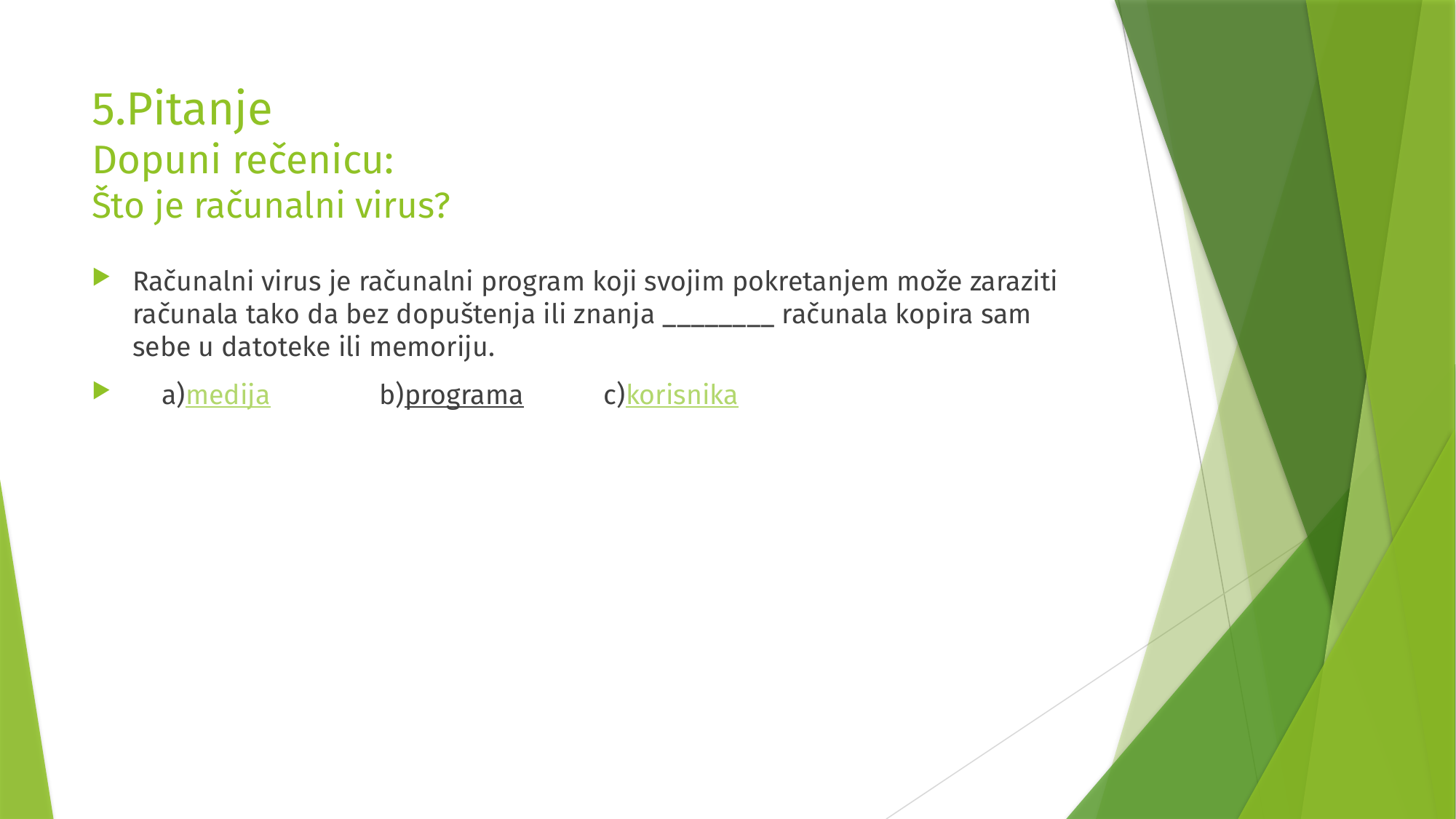

# 5.Pitanje Dopuni rečenicu: Što je računalni virus?
Računalni virus je računalni program koji svojim pokretanjem može zaraziti računala tako da bez dopuštenja ili znanja ________ računala kopira sam sebe u datoteke ili memoriju.
    a)medija               b)programa           c)korisnika